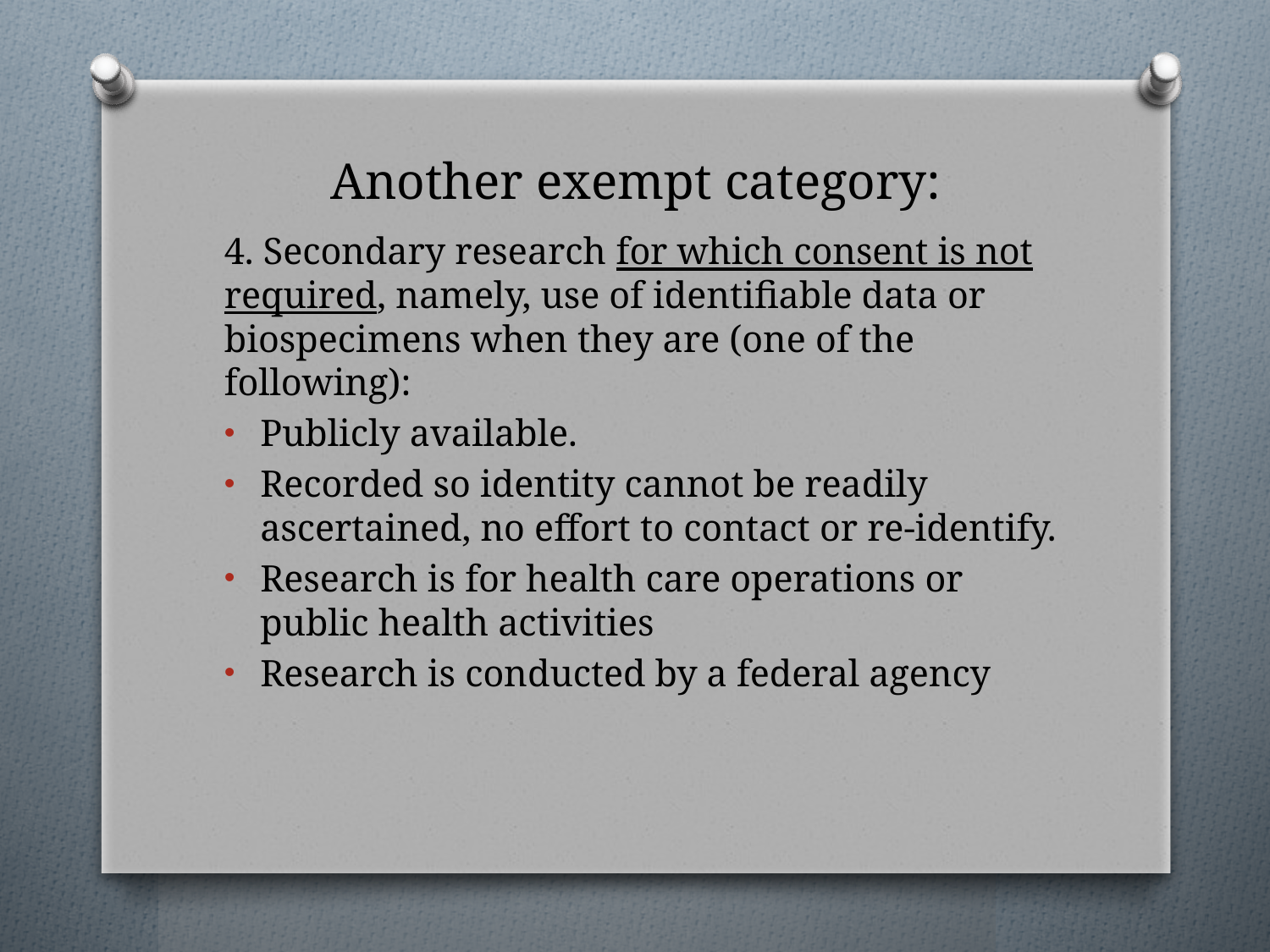

# Another exempt category:
4. Secondary research for which consent is not required, namely, use of identifiable data or biospecimens when they are (one of the following):
Publicly available.
Recorded so identity cannot be readily ascertained, no effort to contact or re-identify.
Research is for health care operations or public health activities
Research is conducted by a federal agency